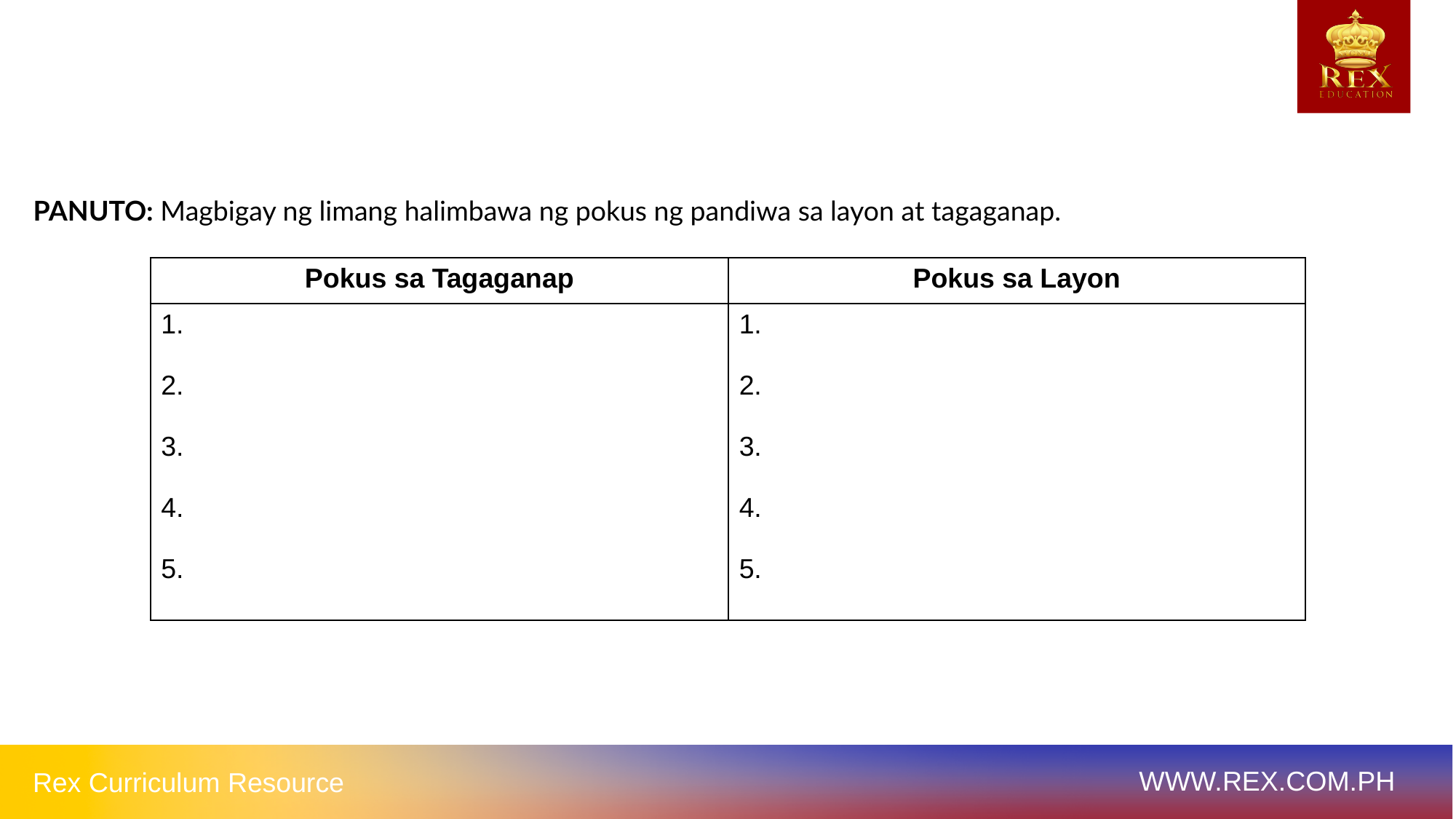

PANUTO: Magbigay ng limang halimbawa ng pokus ng pandiwa sa layon at tagaganap.

| Pokus sa Tagaganap | Pokus sa Layon |
| --- | --- |
| 1. 2. 3. 4. 5. | 1. 2. 3. 4. 5. |